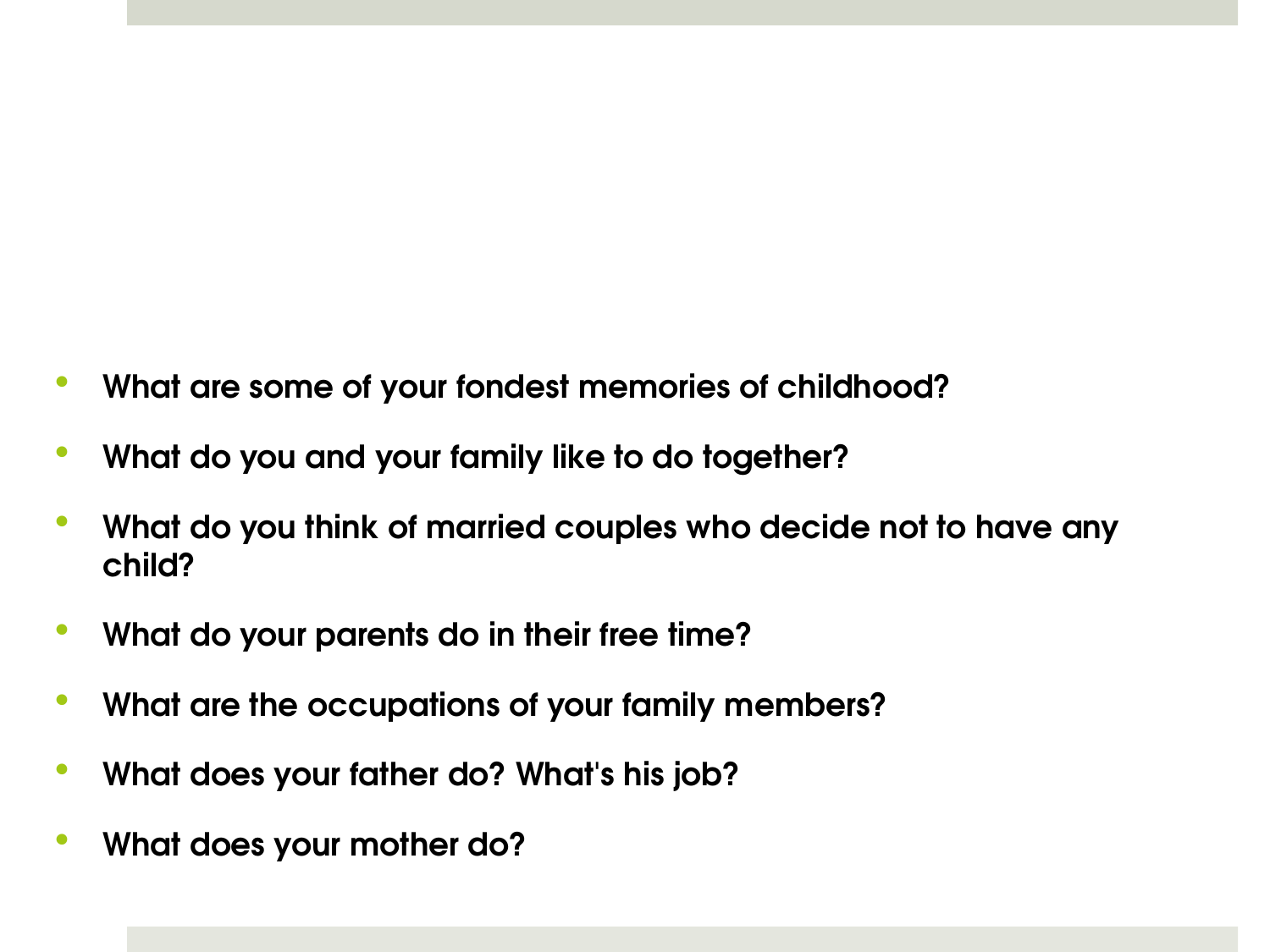

#
What are some of your fondest memories of childhood?
What do you and your family like to do together?
What do you think of married couples who decide not to have any child?
What do your parents do in their free time?
What are the occupations of your family members?
What does your father do? What's his job?
What does your mother do?